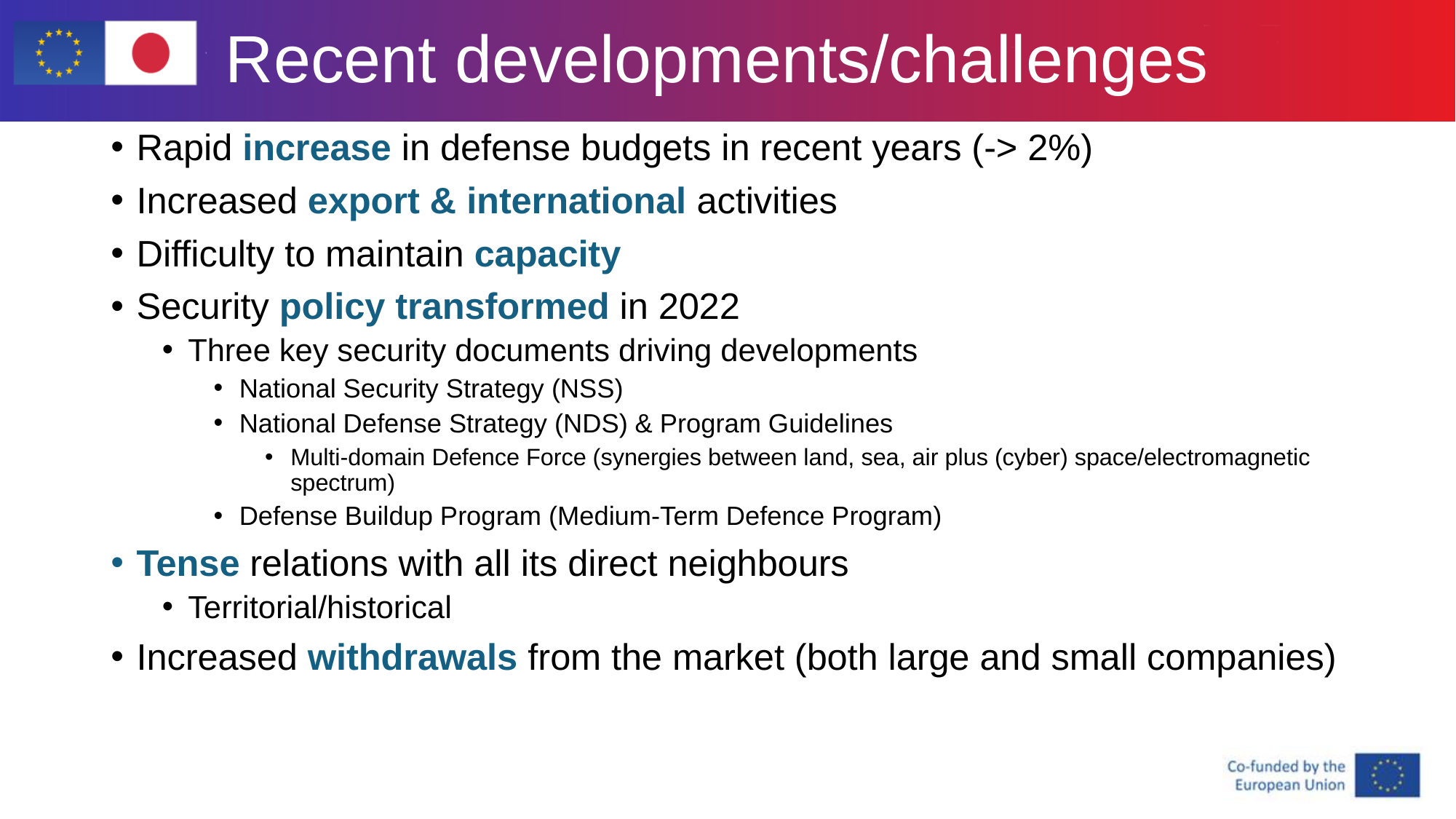

# Recent developments/challenges
Rapid increase in defense budgets in recent years (-> 2%)
Increased export & international activities
Difficulty to maintain capacity
Security policy transformed in 2022
Three key security documents driving developments
National Security Strategy (NSS)
National Defense Strategy (NDS) & Program Guidelines
Multi-domain Defence Force (synergies between land, sea, air plus (cyber) space/electromagnetic spectrum)
Defense Buildup Program (Medium-Term Defence Program)
Tense relations with all its direct neighbours
Territorial/historical
Increased withdrawals from the market (both large and small companies)